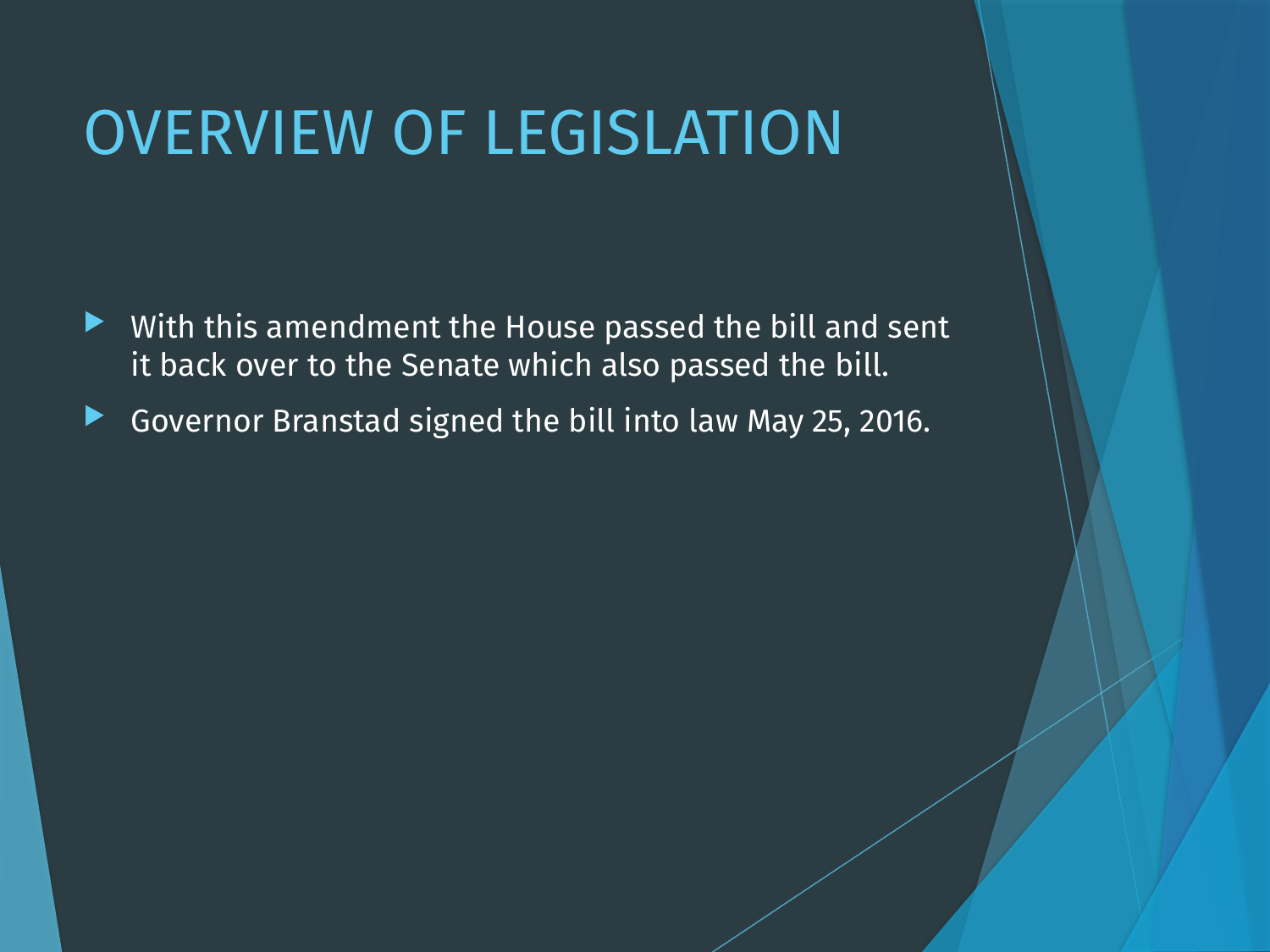

# OVERVIEW OF LEGISLATION
With this amendment the House passed the bill and sent it back over to the Senate which also passed the bill.
Governor Branstad signed the bill into law May 25, 2016.